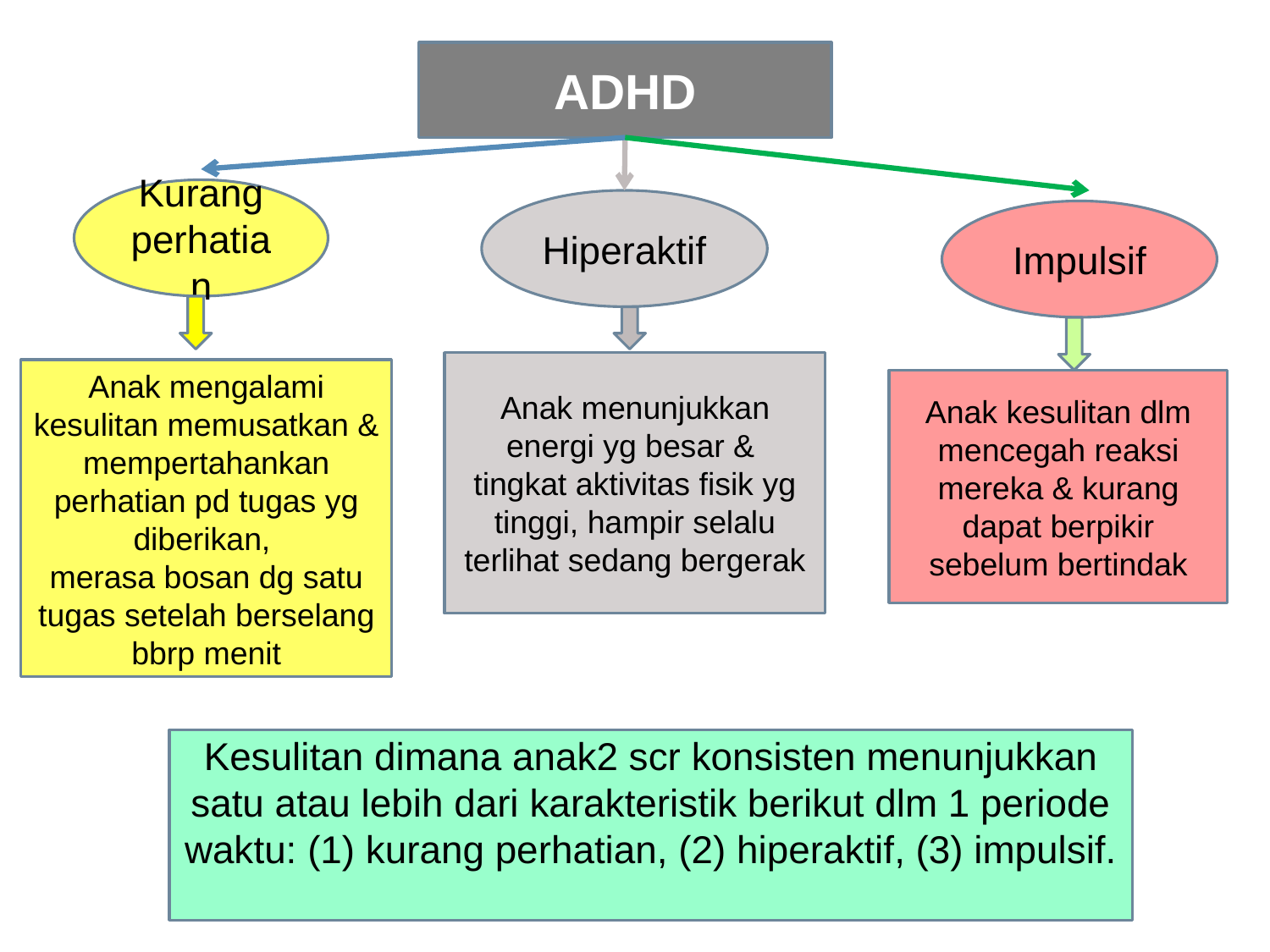

ADHD
Kurang perhatian
Hiperaktif
Impulsif

Anak menunjukkan energi yg besar &  tingkat aktivitas fisik yg tinggi, hampir selalu terlihat sedang bergerak
Anak mengalami kesulitan memusatkan & mempertahankan perhatian pd tugas yg diberikan,
merasa bosan dg satu tugas setelah berselang bbrp menit
Anak kesulitan dlm mencegah reaksi mereka & kurang dapat berpikir sebelum bertindak
Kesulitan dimana anak2 scr konsisten menunjukkan satu atau lebih dari karakteristik berikut dlm 1 periode waktu: (1) kurang perhatian, (2) hiperaktif, (3) impulsif.